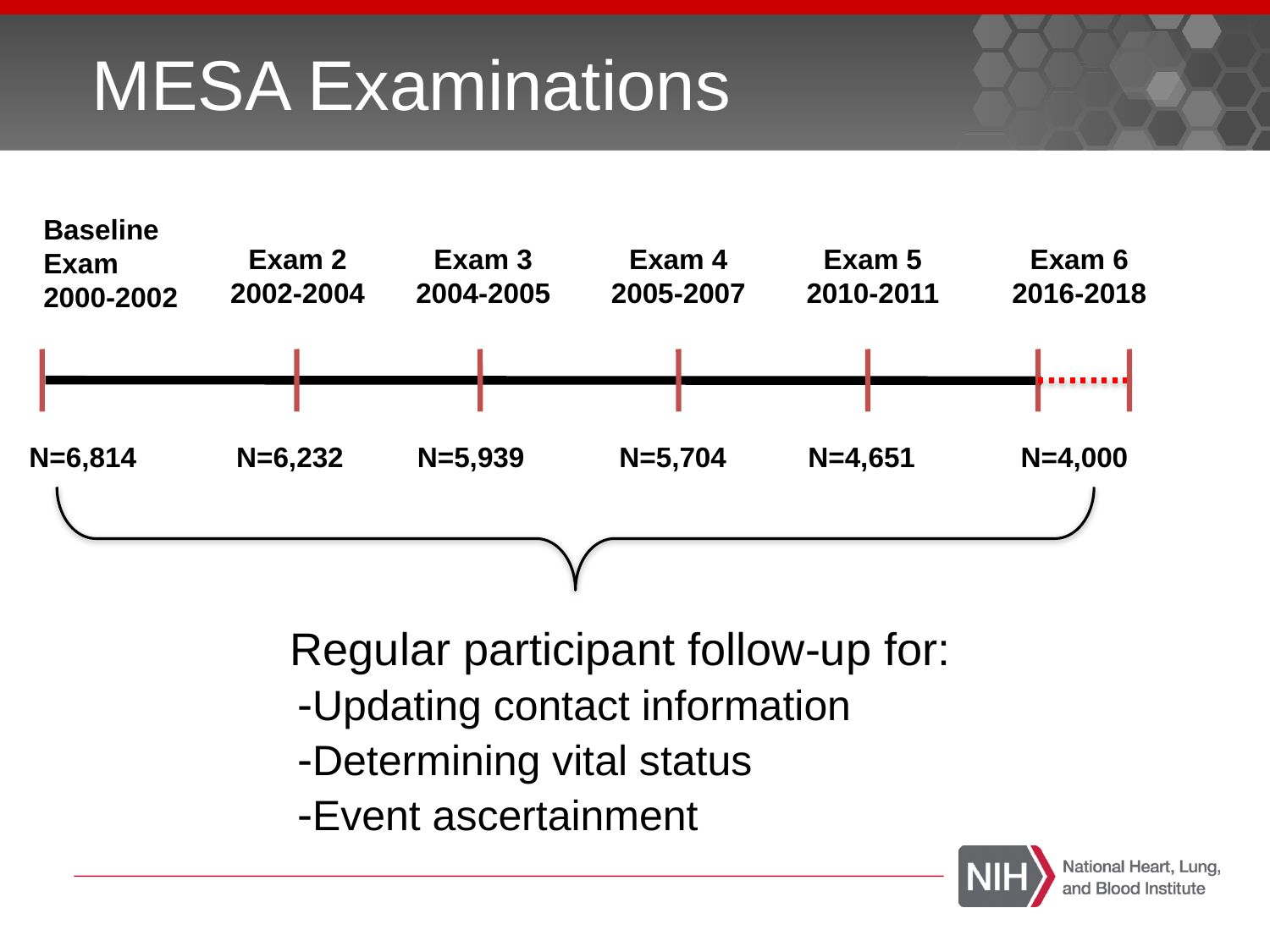

# MESA Examinations
Baseline
Exam
2000-2002
VIII

Exam 2
2002-2004
Exam 3
2004-2005
Exam 4
2005-2007
Exam 5
2010-2011
Exam 6
2016-2018

N=6,814
N=6,232
N=5,939
N=5,704
N=4,651
N=4,000
Regular participant follow-up for:
		-Updating contact information
		-Determining vital status
		-Event ascertainment